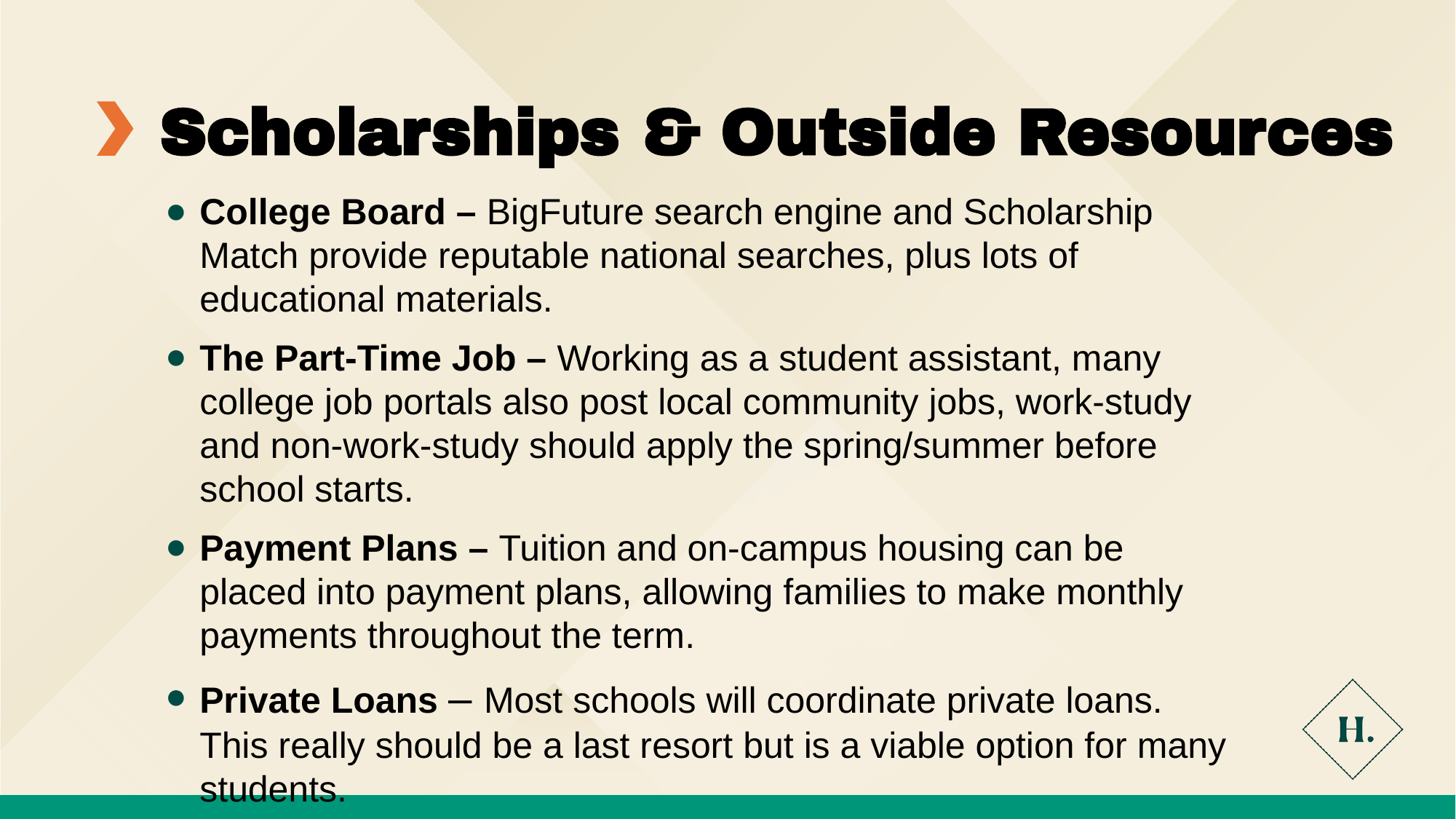

Scholarships & Outside Resources

College Board – BigFuture search engine and Scholarship Match provide reputable national searches, plus lots of educational materials.
The Part-Time Job – Working as a student assistant, many college job portals also post local community jobs, work-study and non-work-study should apply the spring/summer before school starts.
Payment Plans – Tuition and on-campus housing can be placed into payment plans, allowing families to make monthly payments throughout the term.
Private Loans – Most schools will coordinate private loans. This really should be a last resort but is a viable option for many students.